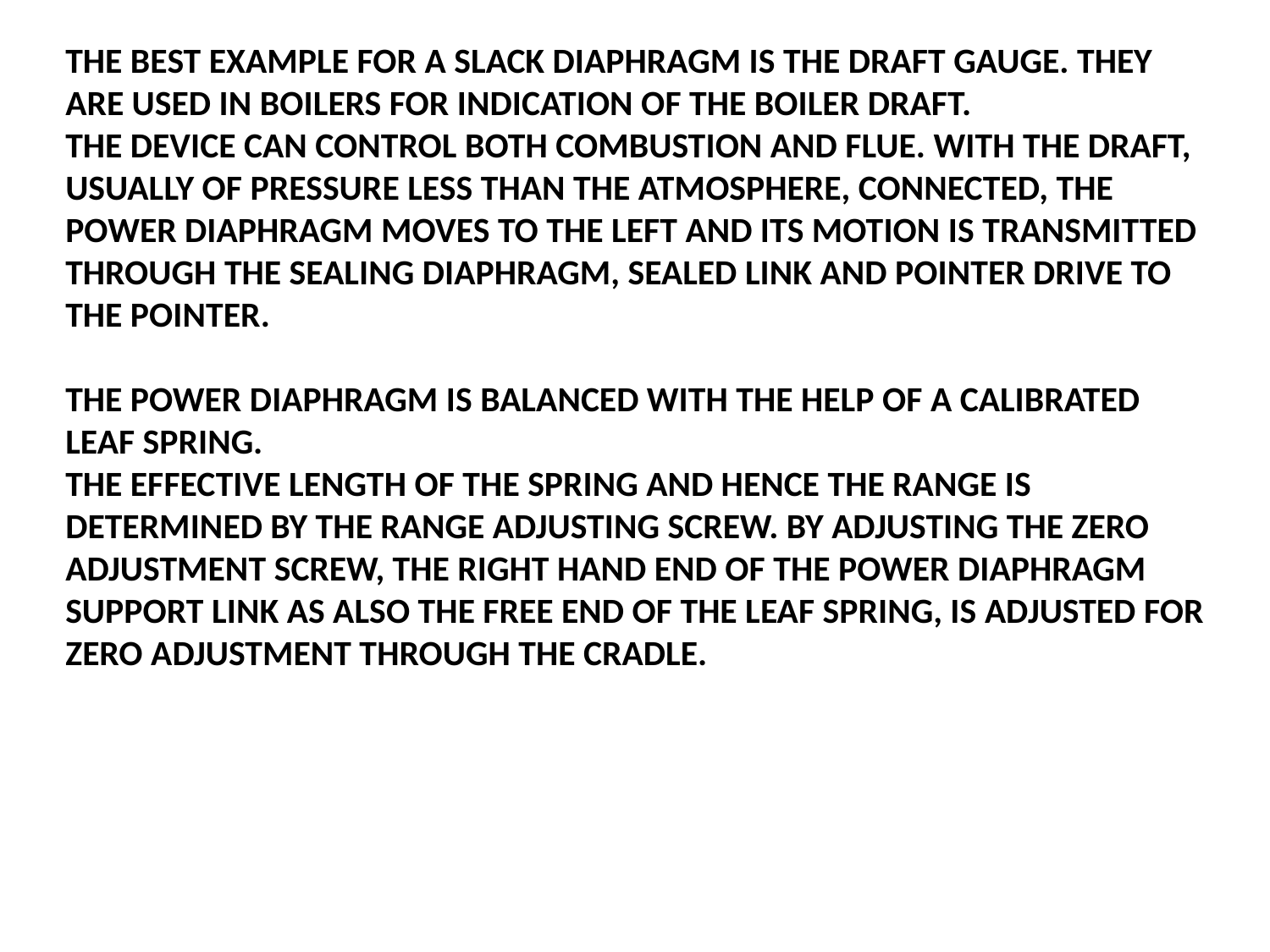

THE BEST EXAMPLE FOR A SLACK DIAPHRAGM IS THE DRAFT GAUGE. THEY ARE USED IN BOILERS FOR INDICATION OF THE BOILER DRAFT.
THE DEVICE CAN CONTROL BOTH COMBUSTION AND FLUE. WITH THE DRAFT, USUALLY OF PRESSURE LESS THAN THE ATMOSPHERE, CONNECTED, THE POWER DIAPHRAGM MOVES TO THE LEFT AND ITS MOTION IS TRANSMITTED THROUGH THE SEALING DIAPHRAGM, SEALED LINK AND POINTER DRIVE TO THE POINTER.

THE POWER DIAPHRAGM IS BALANCED WITH THE HELP OF A CALIBRATED LEAF SPRING.
THE EFFECTIVE LENGTH OF THE SPRING AND HENCE THE RANGE IS DETERMINED BY THE RANGE ADJUSTING SCREW. BY ADJUSTING THE ZERO ADJUSTMENT SCREW, THE RIGHT HAND END OF THE POWER DIAPHRAGM SUPPORT LINK AS ALSO THE FREE END OF THE LEAF SPRING, IS ADJUSTED FOR ZERO ADJUSTMENT THROUGH THE CRADLE.